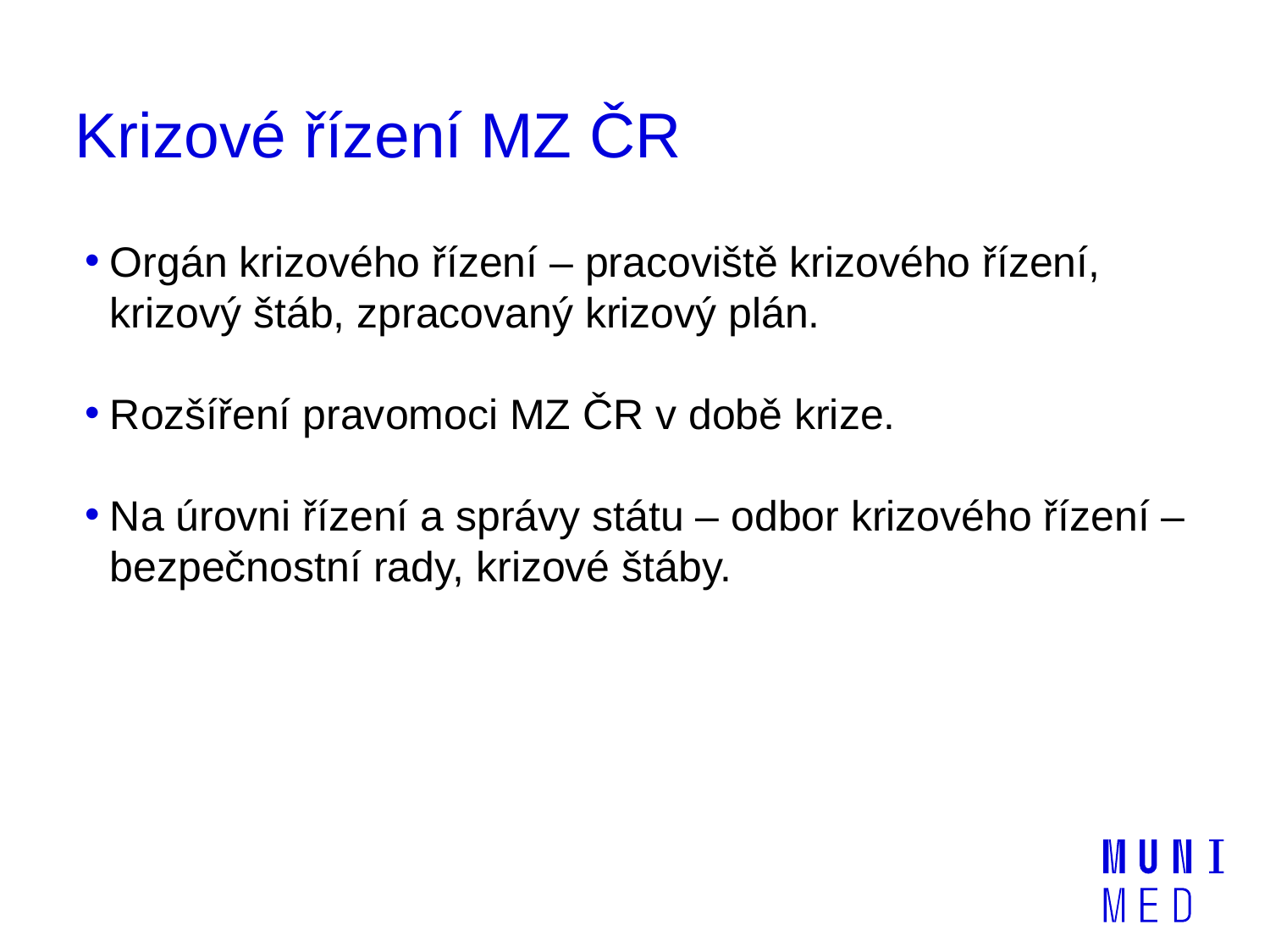

# Krizové řízení MZ ČR
Orgán krizového řízení – pracoviště krizového řízení, krizový štáb, zpracovaný krizový plán.

Rozšíření pravomoci MZ ČR v době krize.

Na úrovni řízení a správy státu – odbor krizového řízení – bezpečnostní rady, krizové štáby.